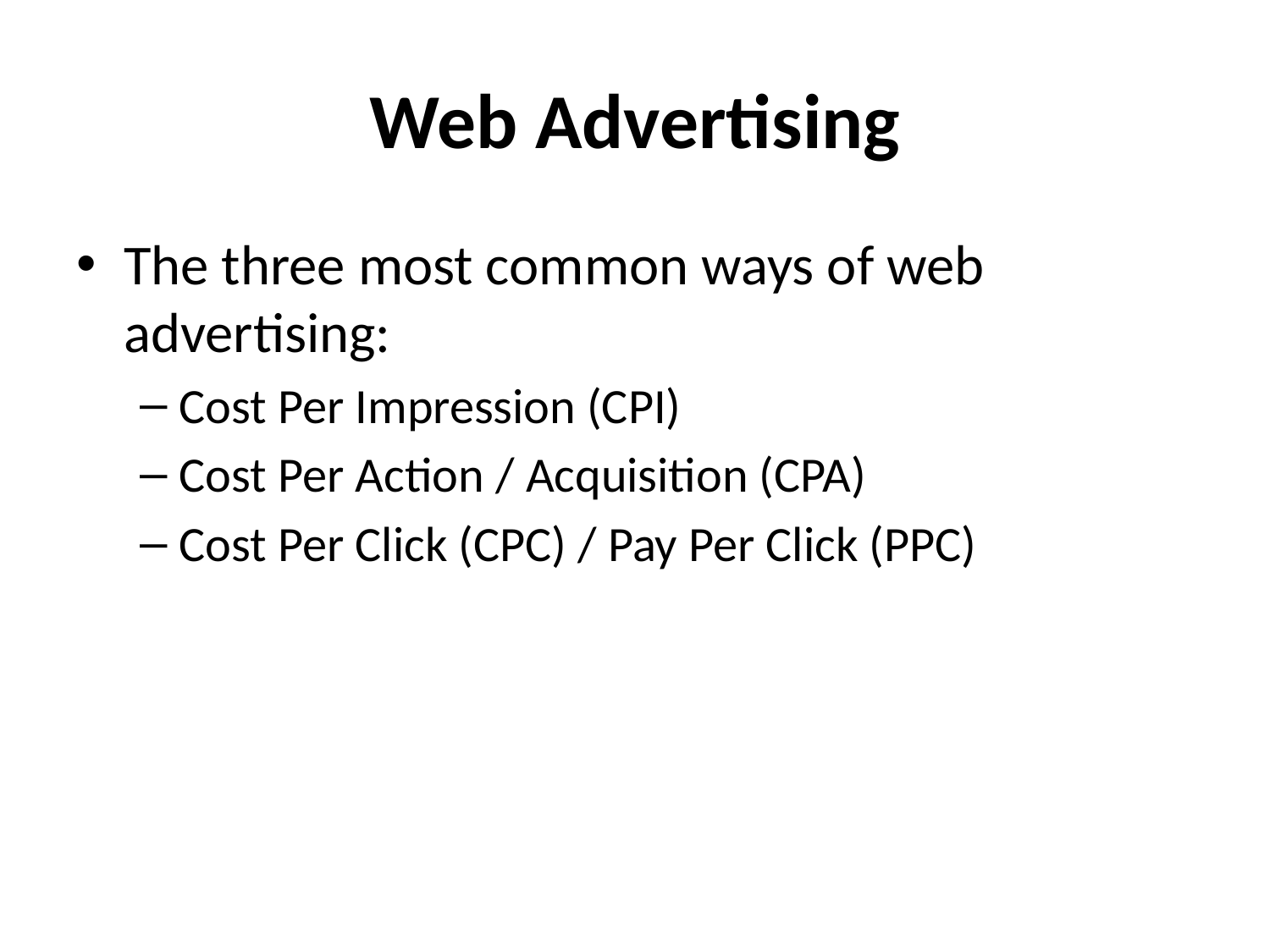

# Web Advertising
The three most common ways of web advertising:
Cost Per Impression (CPI)
Cost Per Action / Acquisition (CPA)
Cost Per Click (CPC) / Pay Per Click (PPC)